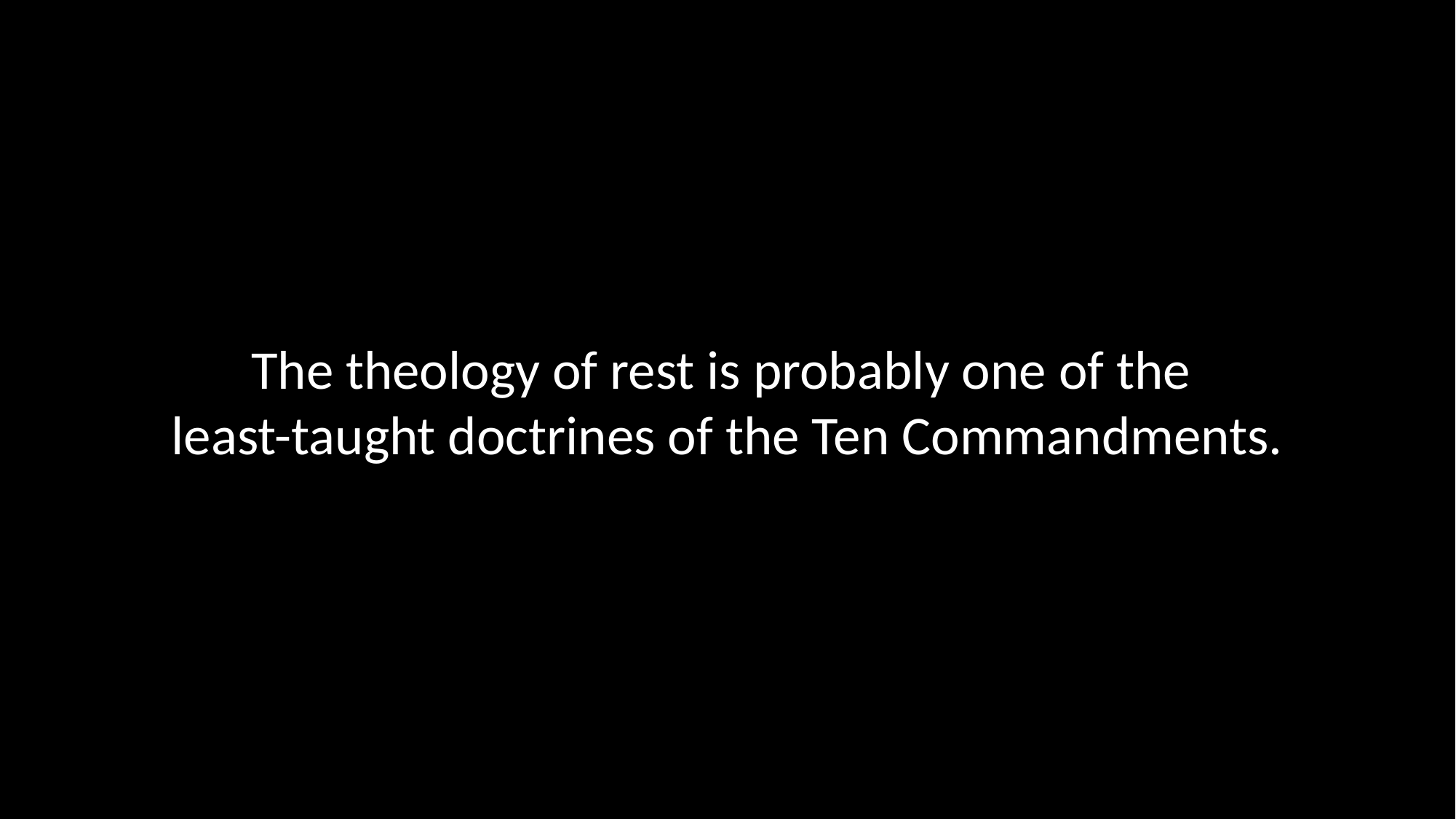

The theology of rest is probably one of the
least-taught doctrines of the Ten Commandments.